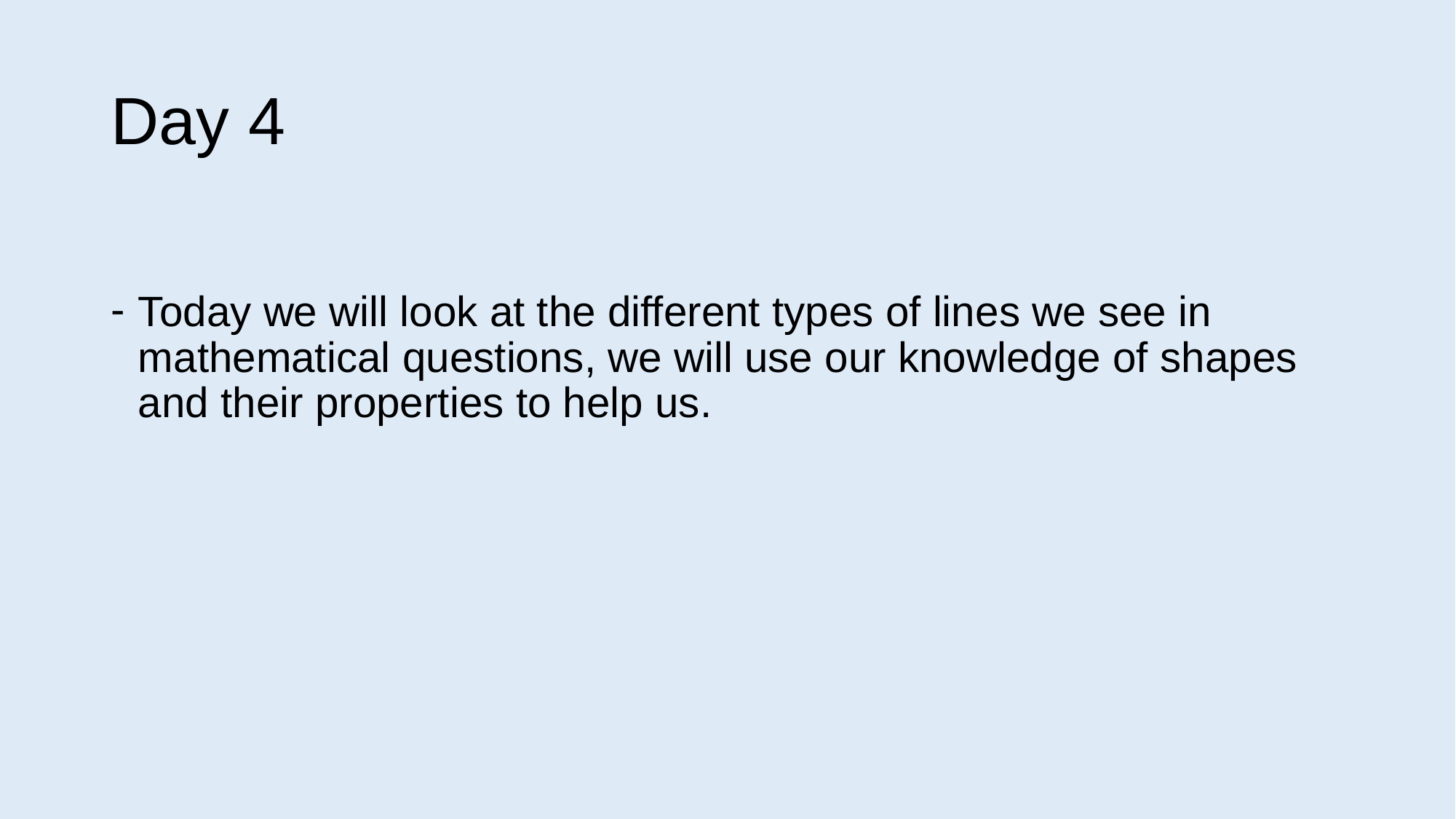

# Day 4

Today we will look at the different types of lines we see in mathematical questions, we will use our knowledge of shapes and their properties to help us.